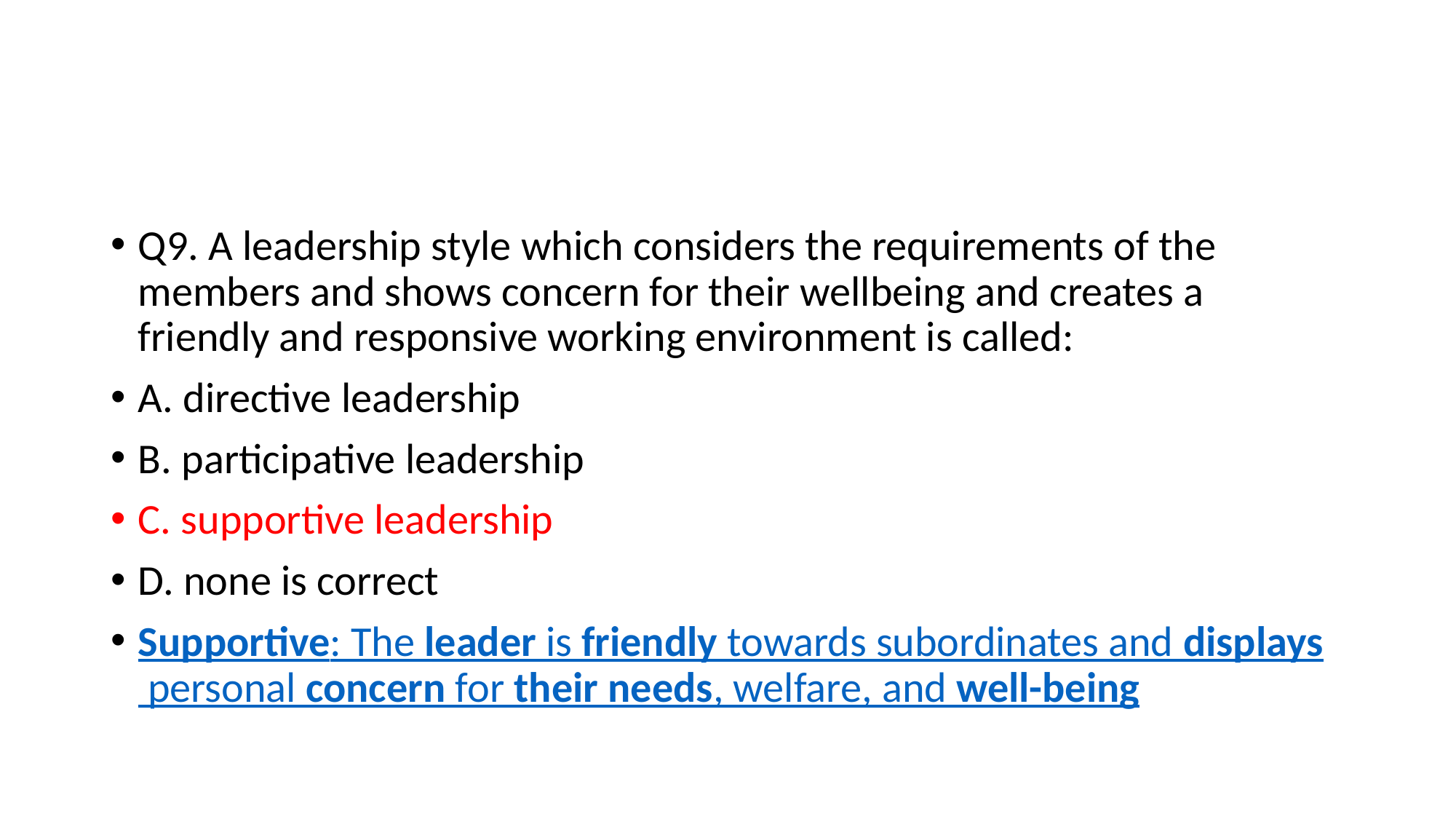

#
Q9. A leadership style which considers the requirements of the members and shows concern for their wellbeing and creates a friendly and responsive working environment is called:
A. directive leadership
B. participative leadership
C. supportive leadership
D. none is correct
Supportive: The leader is friendly towards subordinates and displays personal concern for their needs, welfare, and well-being